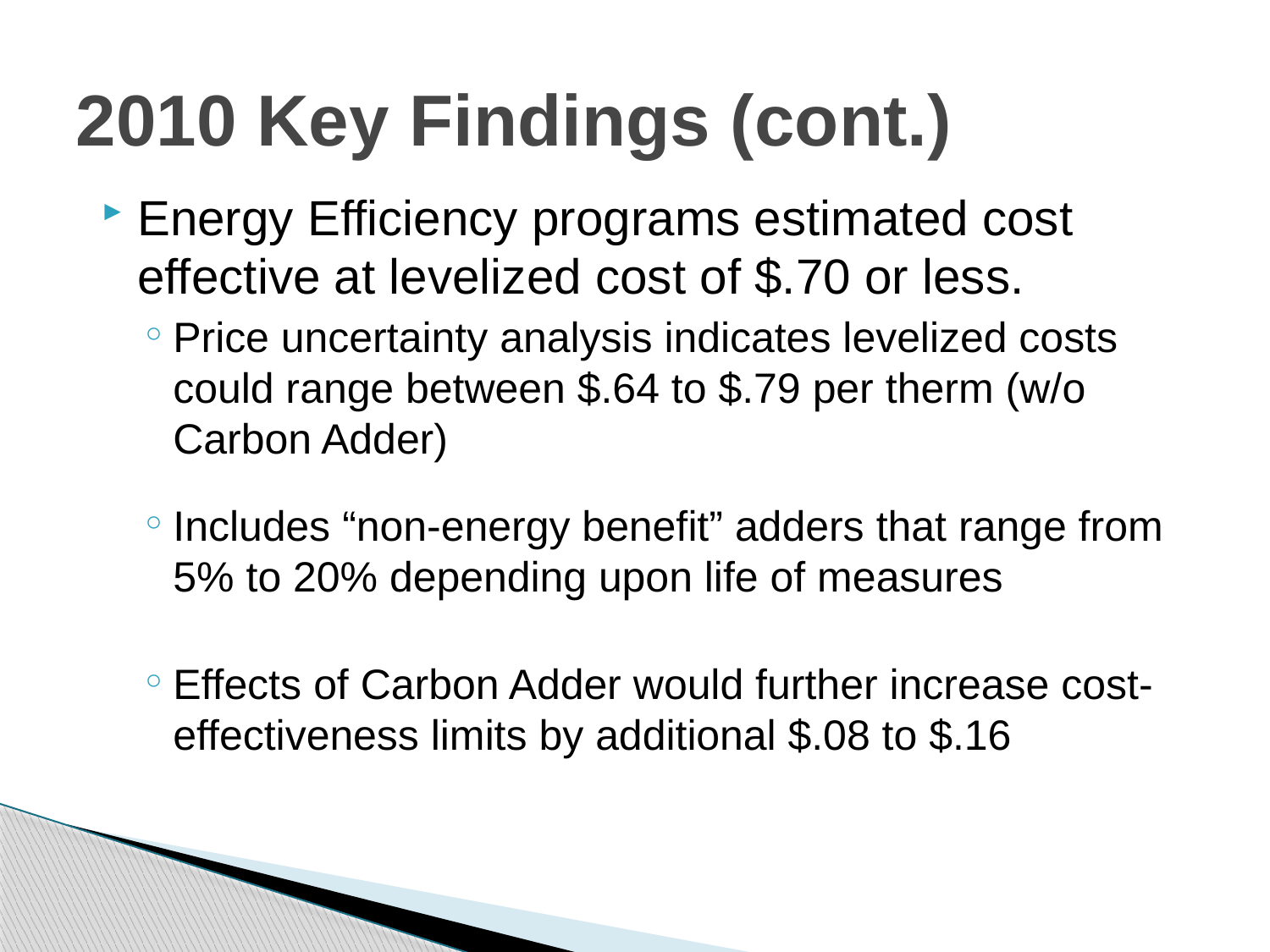

# 2010 Key Findings (cont.)
Energy Efficiency programs estimated cost effective at levelized cost of $.70 or less.
Price uncertainty analysis indicates levelized costs could range between $.64 to $.79 per therm (w/o Carbon Adder)

Includes “non-energy benefit” adders that range from 5% to 20% depending upon life of measures

Effects of Carbon Adder would further increase cost-effectiveness limits by additional $.08 to $.16